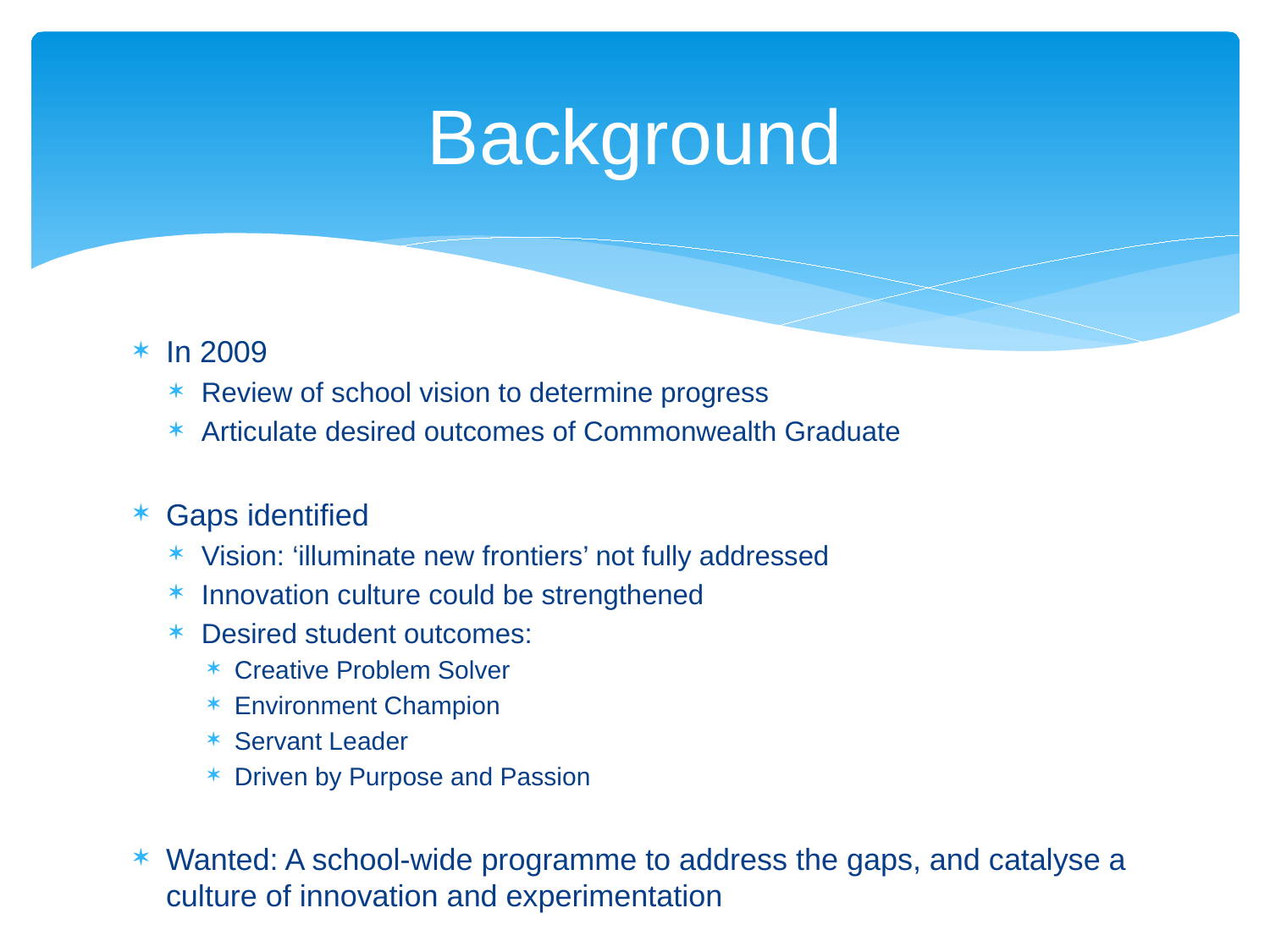

# Background
In 2009
Review of school vision to determine progress
Articulate desired outcomes of Commonwealth Graduate

Gaps identified
Vision: ‘illuminate new frontiers’ not fully addressed
Innovation culture could be strengthened
Desired student outcomes:
Creative Problem Solver
Environment Champion
Servant Leader
Driven by Purpose and Passion

Wanted: A school-wide programme to address the gaps, and catalyse a culture of innovation and experimentation